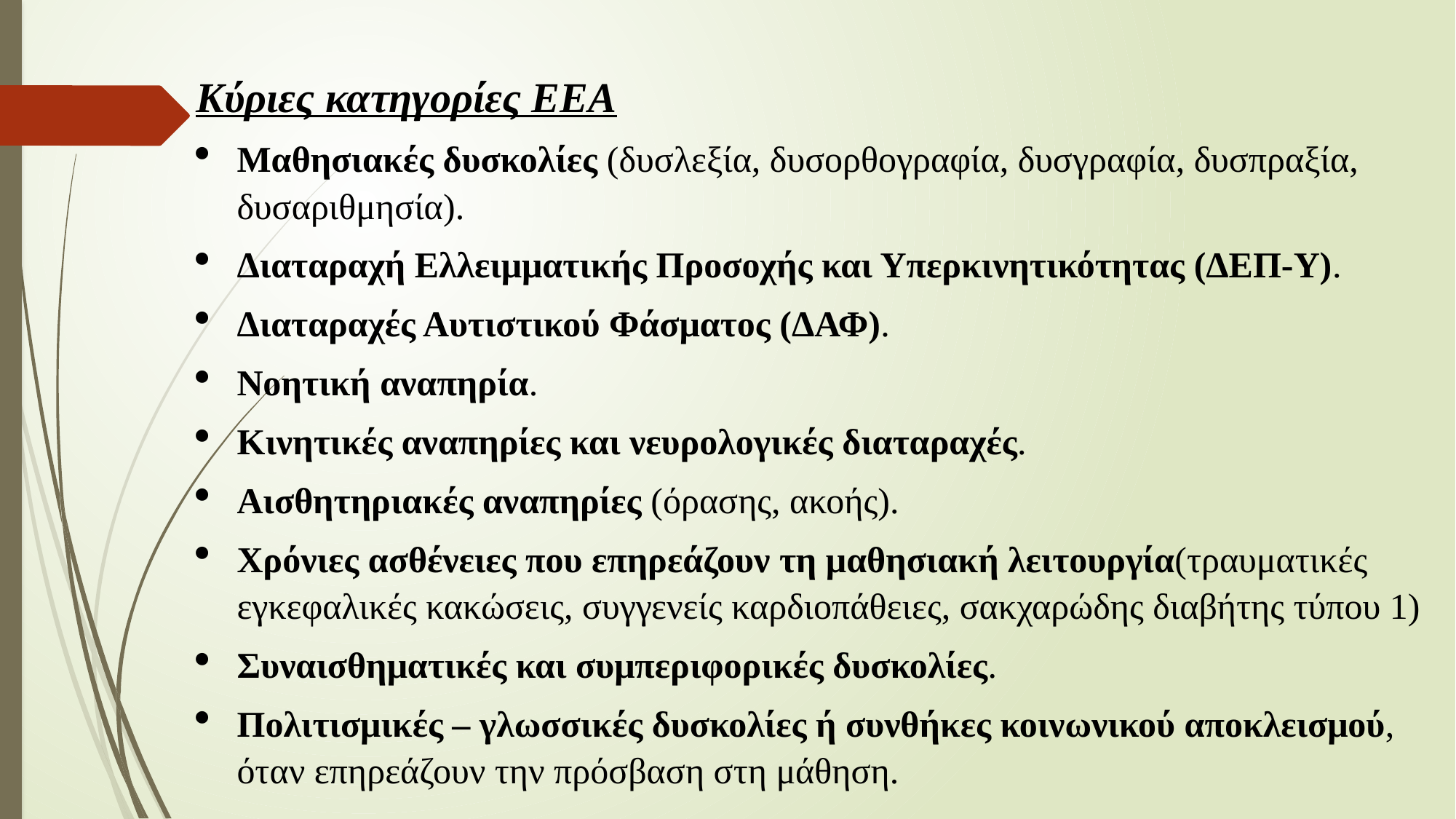

Κύριες κατηγορίες ΕΕΑ
Μαθησιακές δυσκολίες (δυσλεξία, δυσορθογραφία, δυσγραφία, δυσπραξία, δυσαριθμησία).
Διαταραχή Ελλειμματικής Προσοχής και Υπερκινητικότητας (ΔΕΠ-Υ).
Διαταραχές Αυτιστικού Φάσματος (ΔΑΦ).
Νοητική αναπηρία.
Κινητικές αναπηρίες και νευρολογικές διαταραχές.
Αισθητηριακές αναπηρίες (όρασης, ακοής).
Χρόνιες ασθένειες που επηρεάζουν τη μαθησιακή λειτουργία(τραυματικές εγκεφαλικές κακώσεις, συγγενείς καρδιοπάθειες, σακχαρώδης διαβήτης τύπου 1)
Συναισθηματικές και συμπεριφορικές δυσκολίες.
Πολιτισμικές – γλωσσικές δυσκολίες ή συνθήκες κοινωνικού αποκλεισμού, όταν επηρεάζουν την πρόσβαση στη μάθηση.